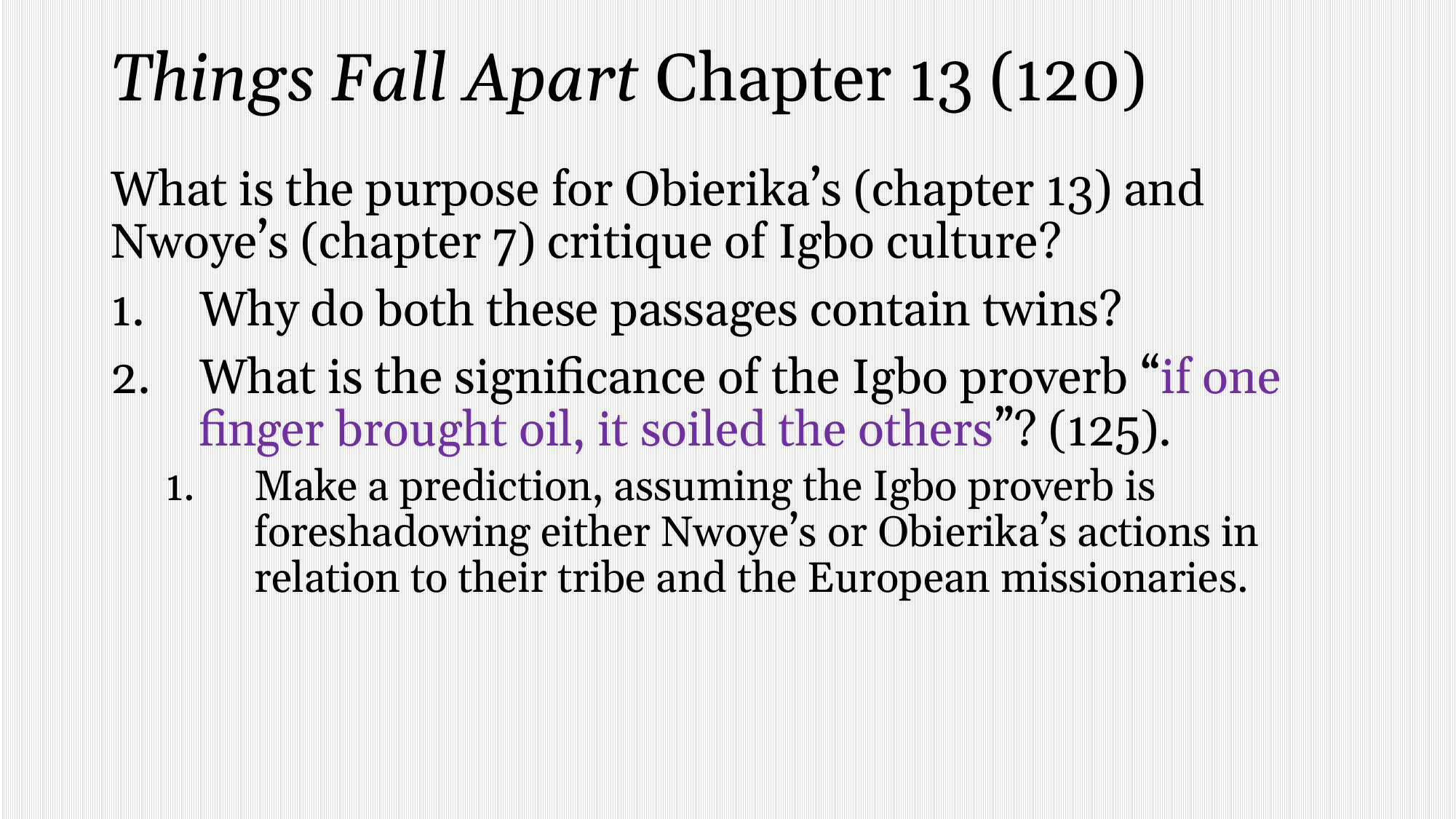

# Things Fall Apart Chapter 13 (120)
What is the purpose for Obierika’s (chapter 13) and Nwoye’s (chapter 7) critique of Igbo culture?
Why do both these passages contain twins?
What is the significance of the Igbo proverb “if one finger brought oil, it soiled the others”? (125).
Make a prediction, assuming the Igbo proverb is foreshadowing either Nwoye’s or Obierika’s actions in relation to their tribe and the European missionaries.